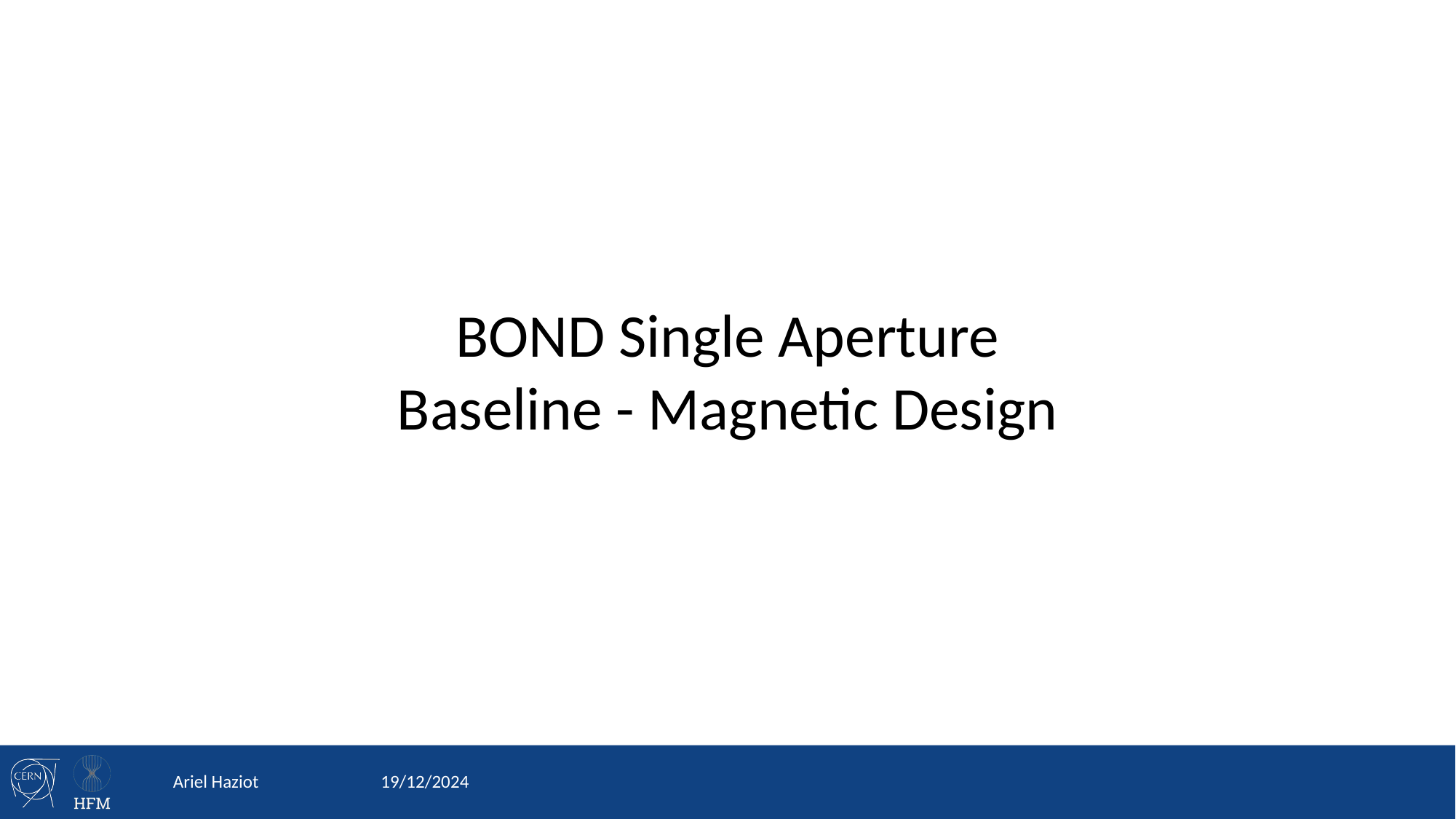

BOND Single Aperture
Baseline - Magnetic Design
Ariel Haziot
19/12/2024